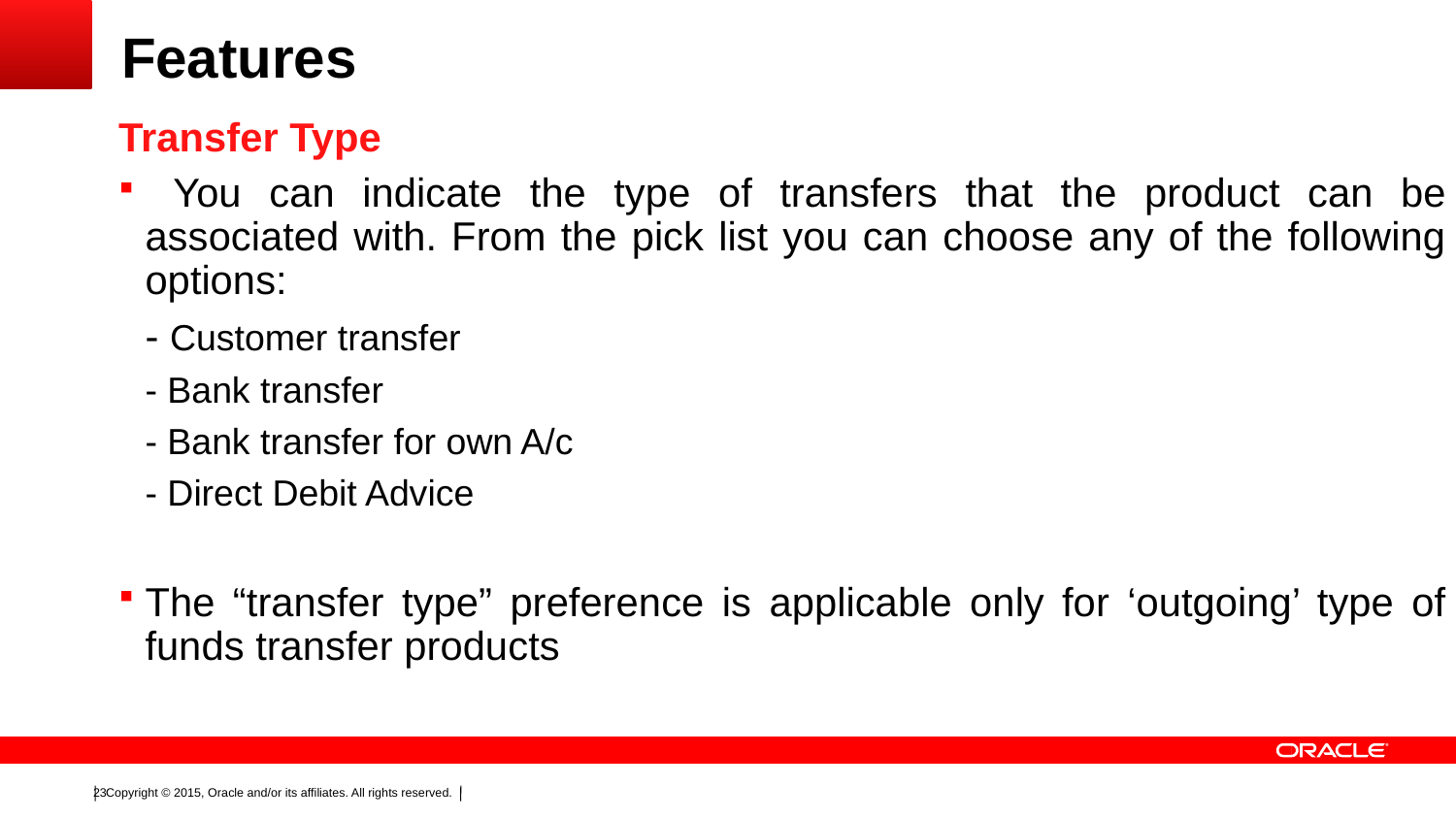

# Features
Transfer Type
 You can indicate the type of transfers that the product can be associated with. From the pick list you can choose any of the following options:
	- Customer transfer
	- Bank transfer
	- Bank transfer for own A/c
	- Direct Debit Advice

The “transfer type” preference is applicable only for ‘outgoing’ type of funds transfer products